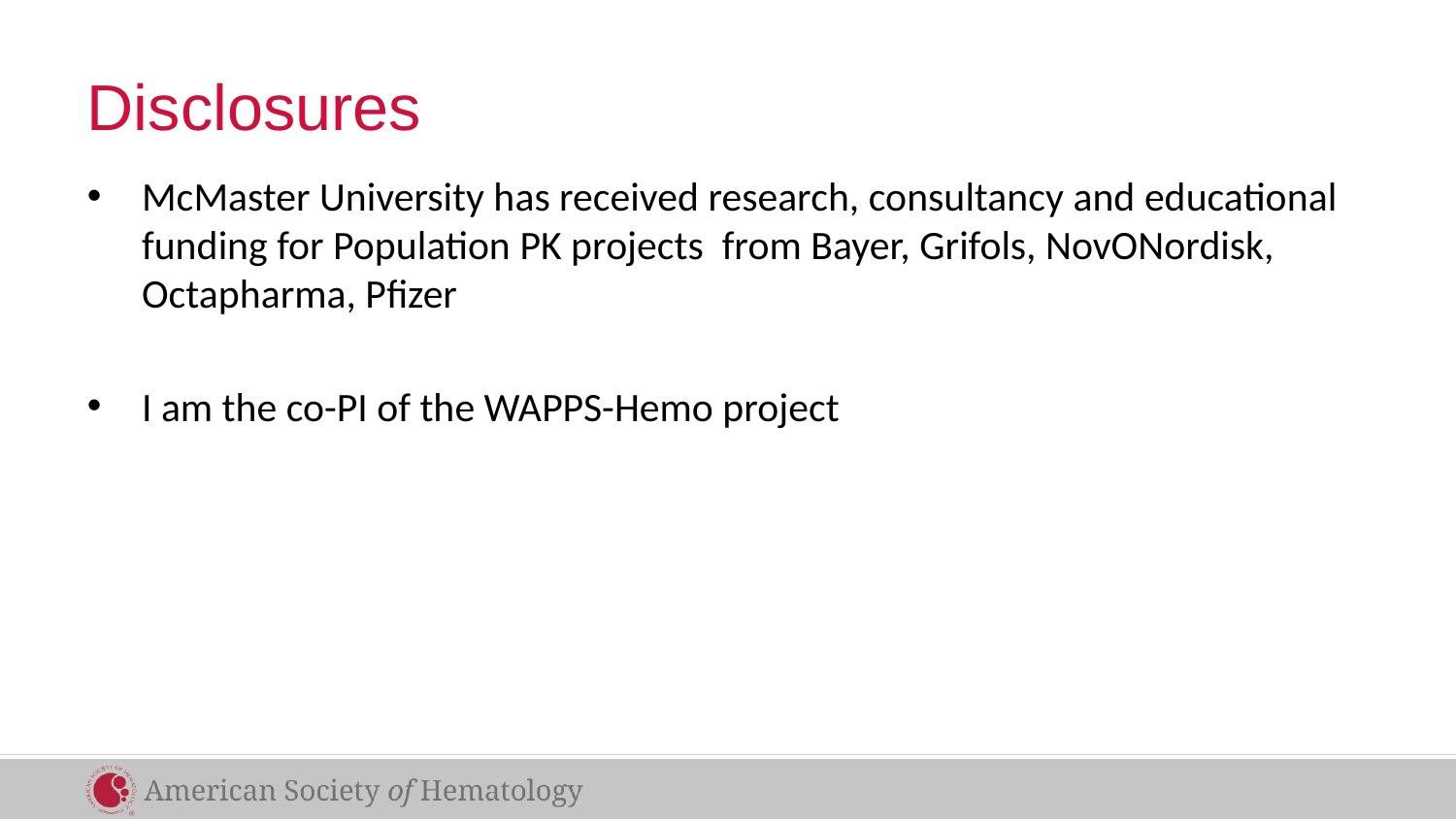

# Disclosures
McMaster University has received research, consultancy and educational funding for Population PK projects  from Bayer, Grifols, NovONordisk, Octapharma, Pfizer

I am the co-PI of the WAPPS-Hemo project